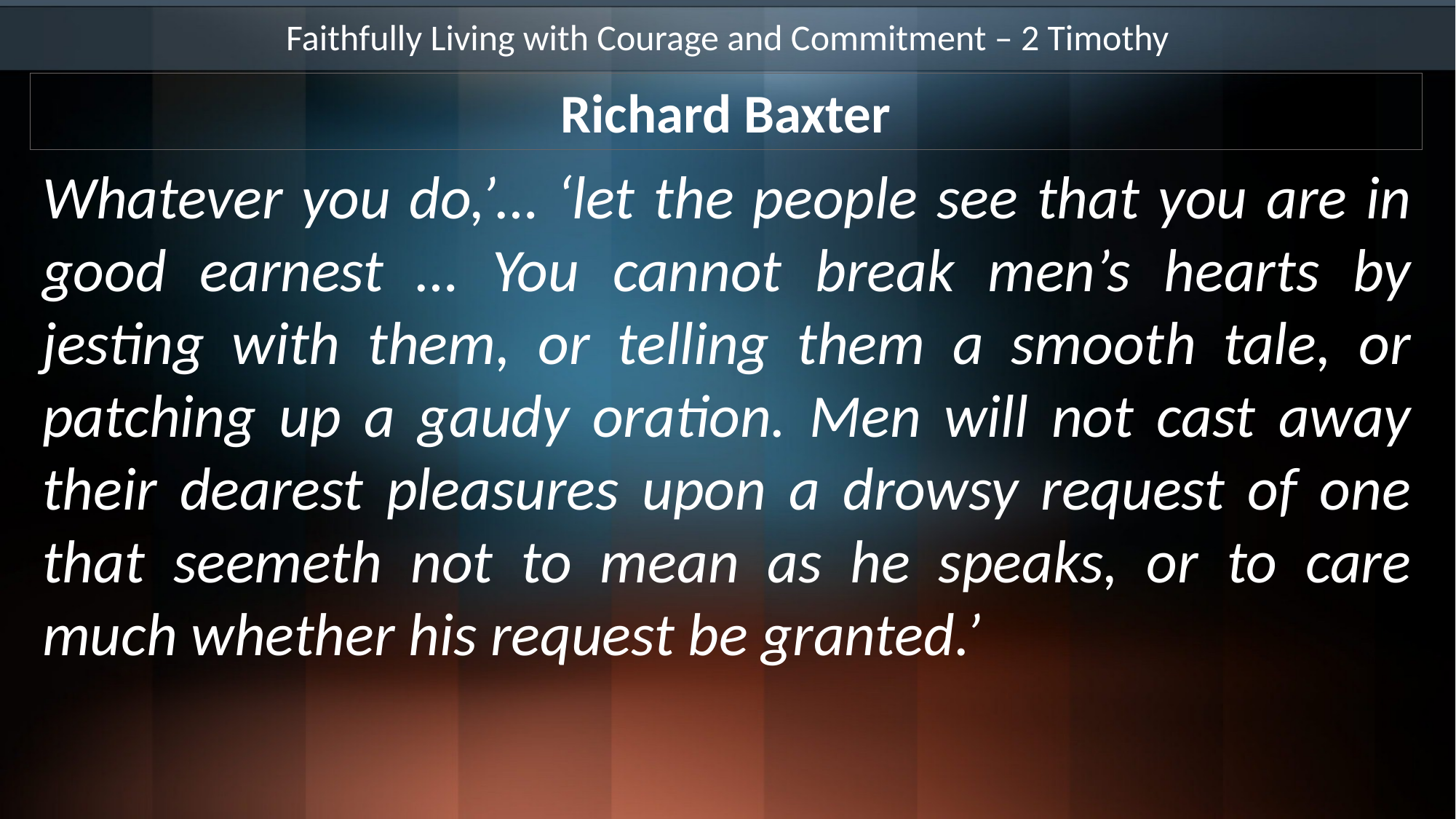

Faithfully Living with Courage and Commitment – 2 Timothy
Richard Baxter
Whatever you do,’… ‘let the people see that you are in good earnest … You cannot break men’s hearts by jesting with them, or telling them a smooth tale, or patching up a gaudy oration. Men will not cast away their dearest pleasures upon a drowsy request of one that seemeth not to mean as he speaks, or to care much whether his request be granted.’